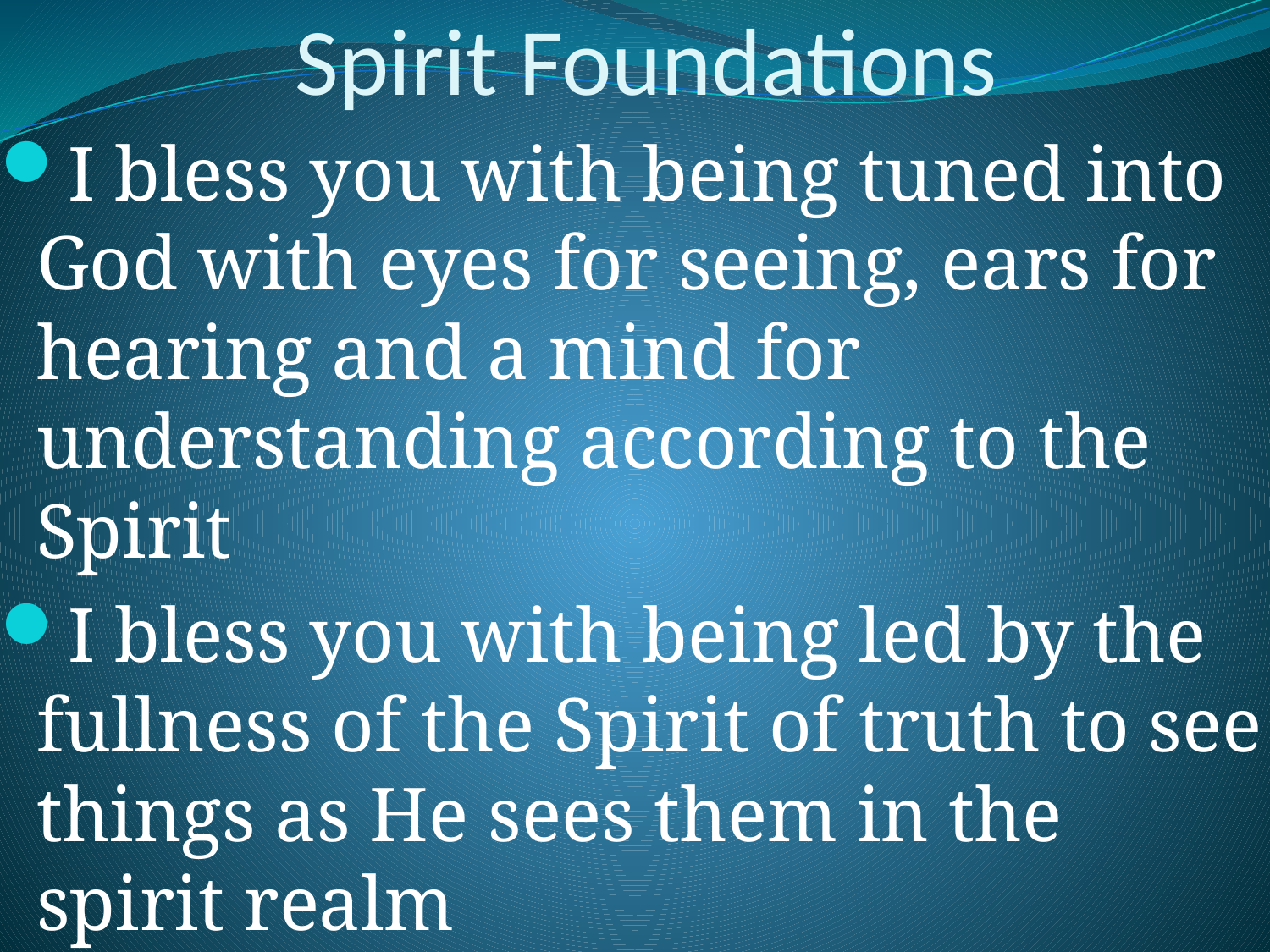

# Spirit Foundations
I bless you with being tuned into God with eyes for seeing, ears for hearing and a mind for understanding according to the Spirit
I bless you with being led by the fullness of the Spirit of truth to see things as He sees them in the spirit realm